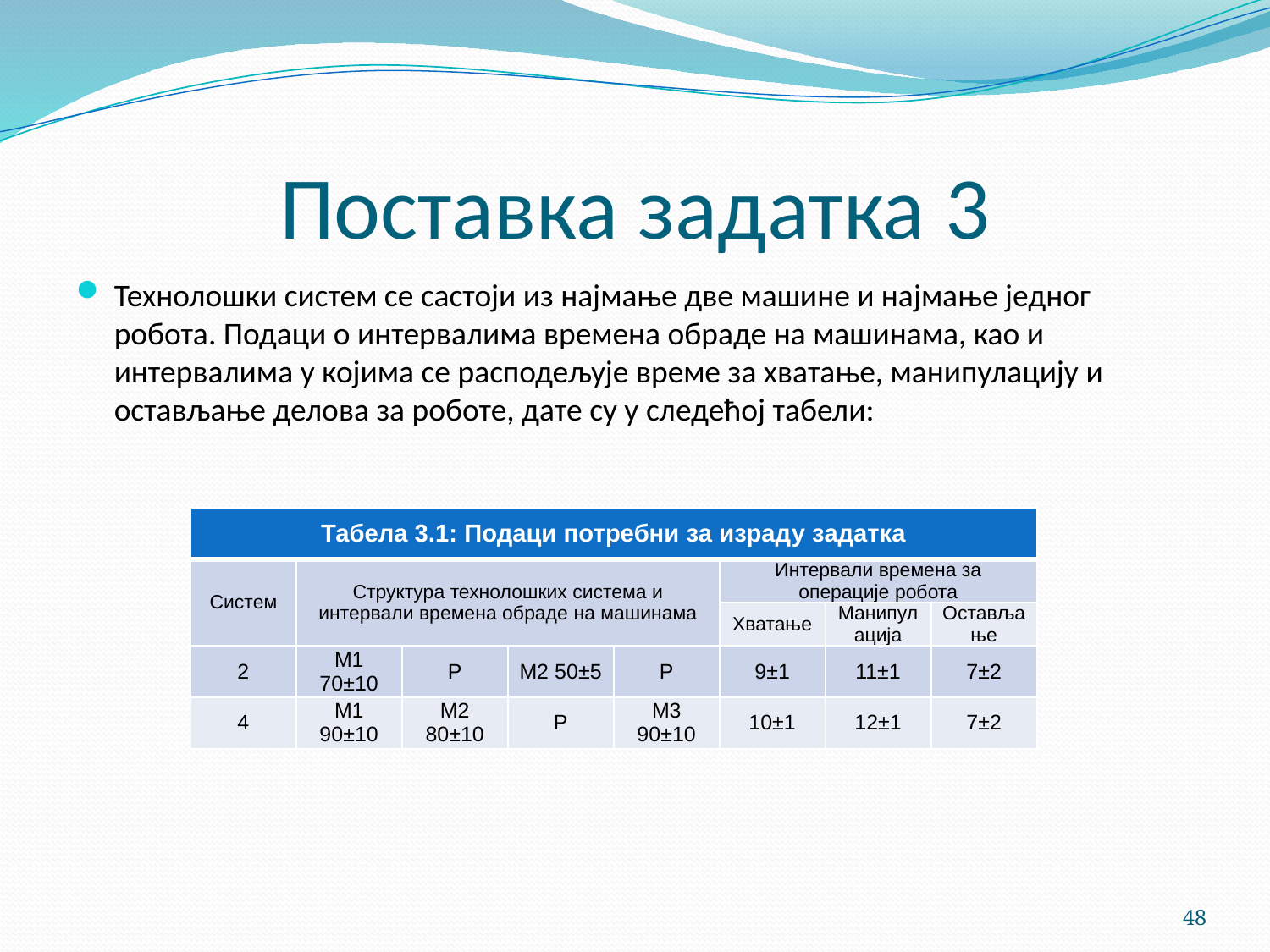

# Поставка задатка 3
Технолошки систем се састоји из најмање две машине и најмање једног робота. Подаци о интервалима времена обраде на машинама, као и интервалима у којима се расподељује време за хватање, манипулацију и остављање делова за роботе, дате су у следећој табели:
| Табела 3.1: Подаци потребни за израду задатка |  |  |  |  |  |  |  |
| --- | --- | --- | --- | --- | --- | --- | --- |
| Систем | Структура технолошких система и интервали времена обраде на машинама |  |  |  | Интервали времена за операције робота |  |  |
|  |  |  |  |  | Хватање | Манипулација | Остављање |
| 2 | М1 70±10 | Р | М2 50±5 | Р | 9±1 | 11±1 | 7±2 |
| 4 | М1 90±10 | М2 80±10 | Р | М3 90±10 | 10±1 | 12±1 | 7±2 |
48